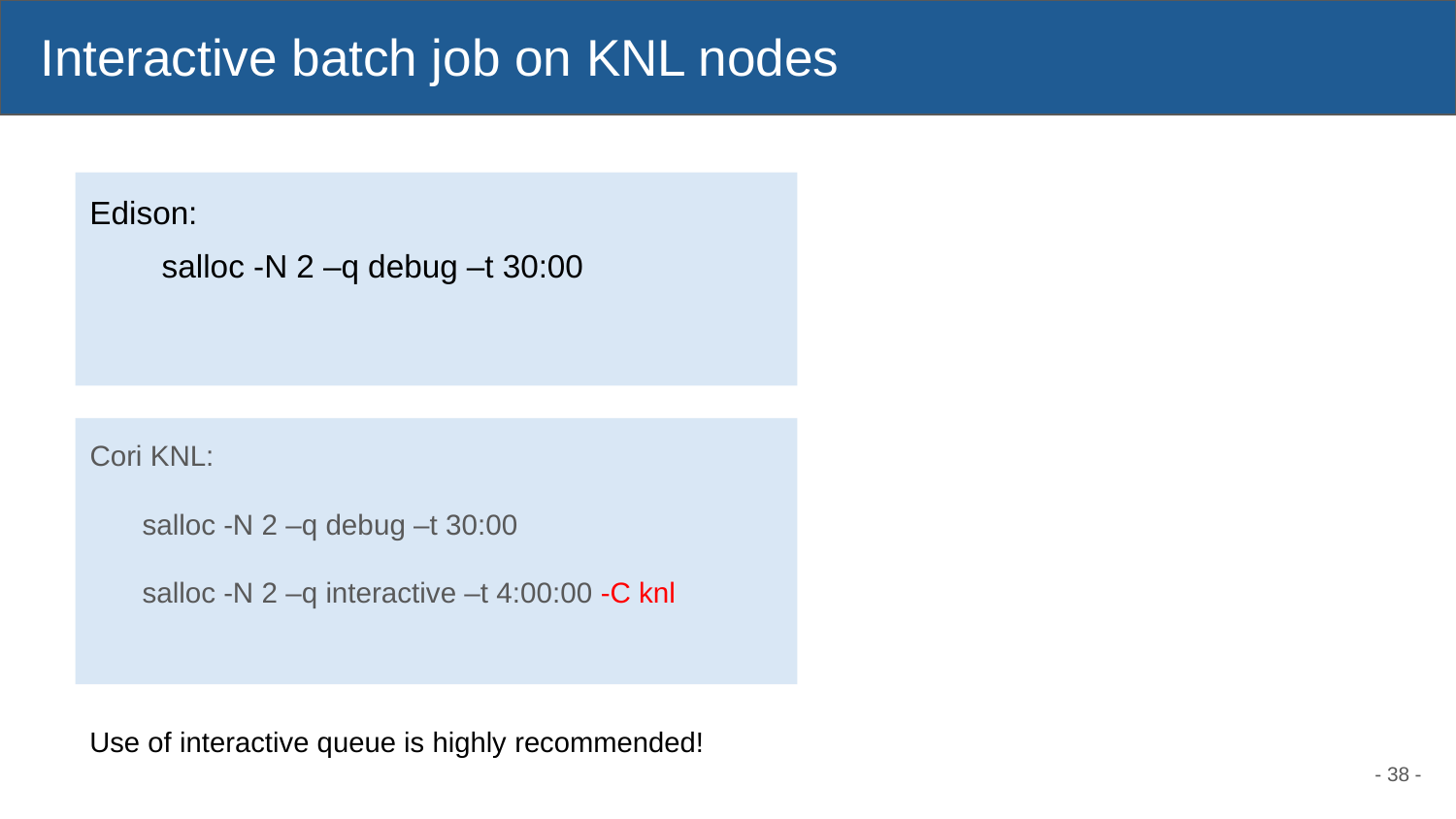

# Interactive batch job on KNL nodes
Edison:
        salloc -N 2 –q debug –t 30:00
Cori KNL:
salloc -N 2 –q debug –t 30:00
salloc -N 2 –q interactive –t 4:00:00 -C knl

Use of interactive queue is highly recommended!
- 38 -